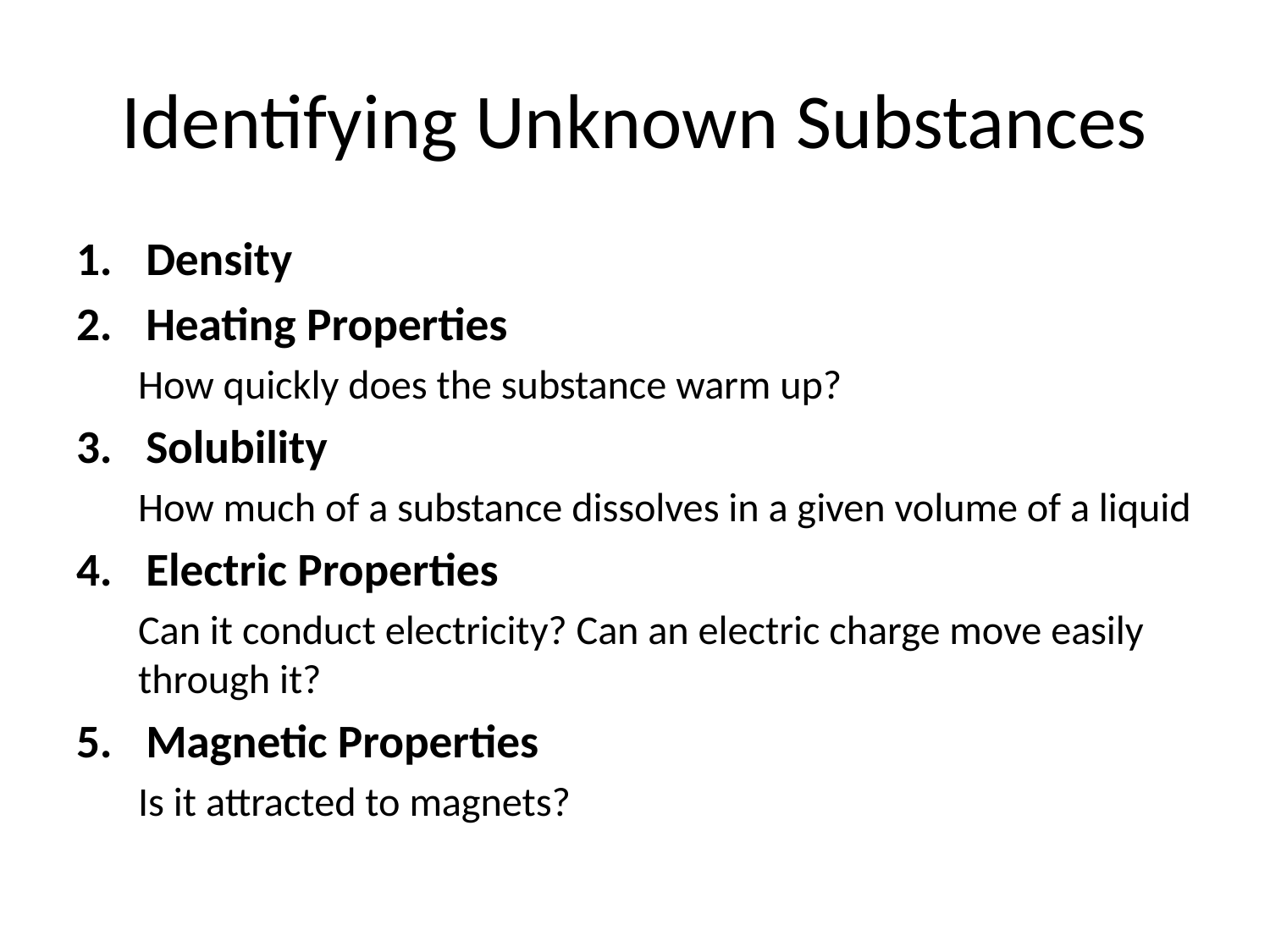

# Identifying Unknown Substances
Density
Heating Properties
How quickly does the substance warm up?
Solubility
How much of a substance dissolves in a given volume of a liquid
Electric Properties
Can it conduct electricity? Can an electric charge move easily through it?
Magnetic Properties
Is it attracted to magnets?